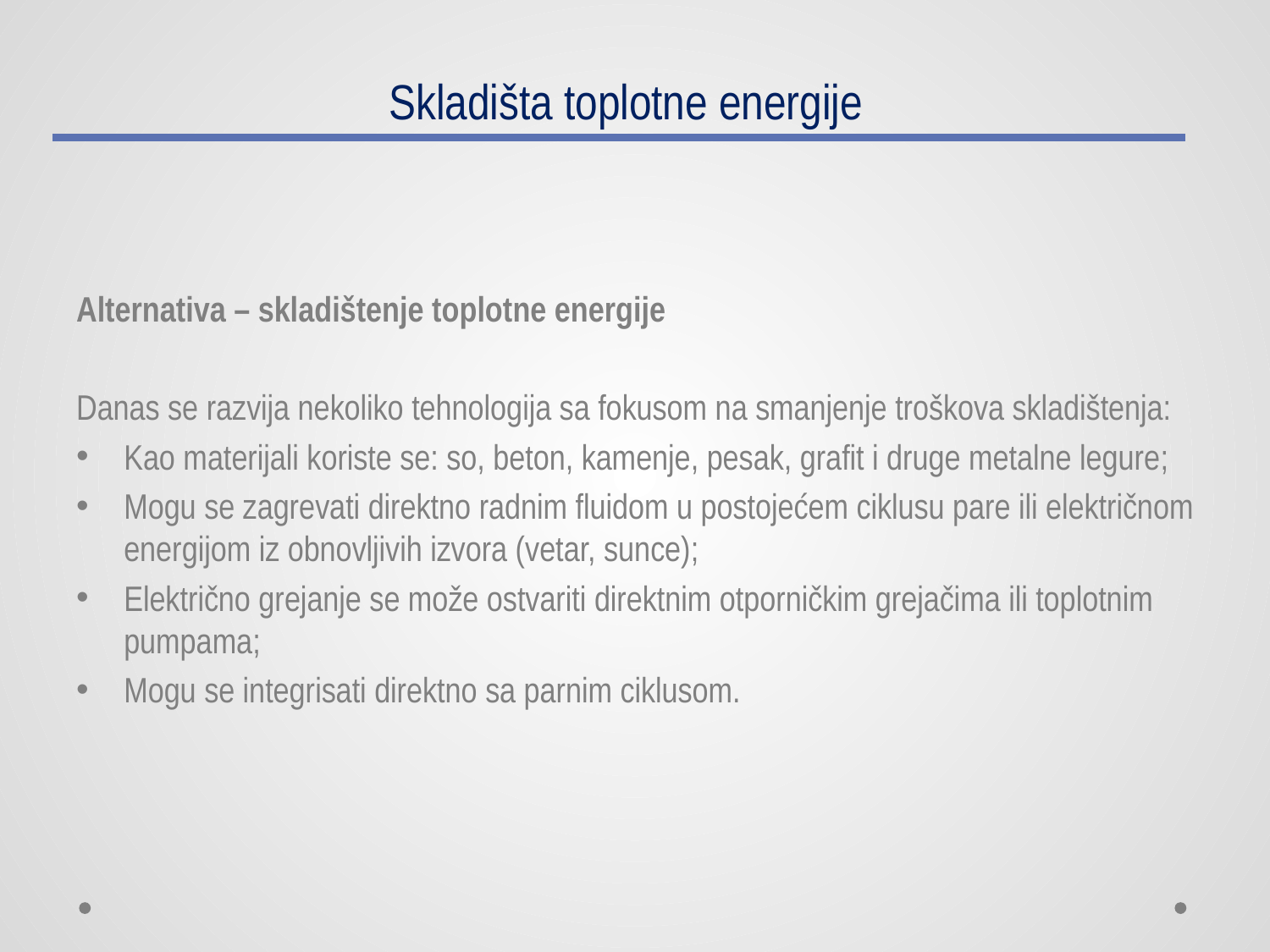

# Skladišta toplotne energije

Alternativa – skladištenje toplotne energije

Danas se razvija nekoliko tehnologija sa fokusom na smanjenje troškova skladištenja:
Kao materijali koriste se: so, beton, kamenje, pesak, grafit i druge metalne legure;
Mogu se zagrevati direktno radnim fluidom u postojećem ciklusu pare ili električnom energijom iz obnovljivih izvora (vetar, sunce);
Električno grejanje se može ostvariti direktnim otporničkim grejačima ili toplotnim pumpama;
Mogu se integrisati direktno sa parnim ciklusom.